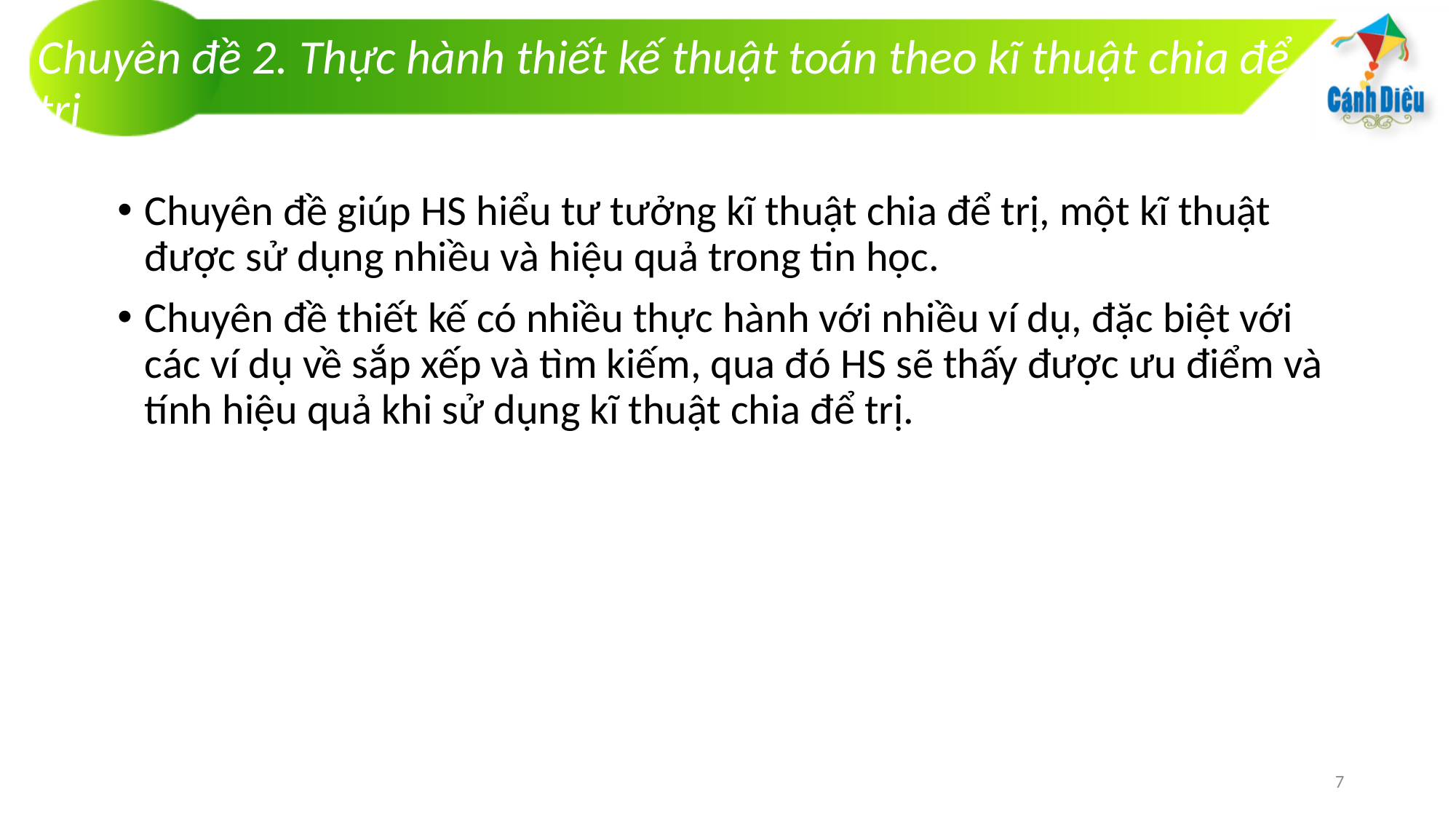

# Chuyên đề 2. Thực hành thiết kế thuật toán theo kĩ thuật chia để trị
Chuyên đề giúp HS hiểu tư tưởng kĩ thuật chia để trị, một kĩ thuật được sử dụng nhiều và hiệu quả trong tin học.
Chuyên đề thiết kế có nhiều thực hành với nhiều ví dụ, đặc biệt với các ví dụ về sắp xếp và tìm kiếm, qua đó HS sẽ thấy được ưu điểm và tính hiệu quả khi sử dụng kĩ thuật chia để trị.
7